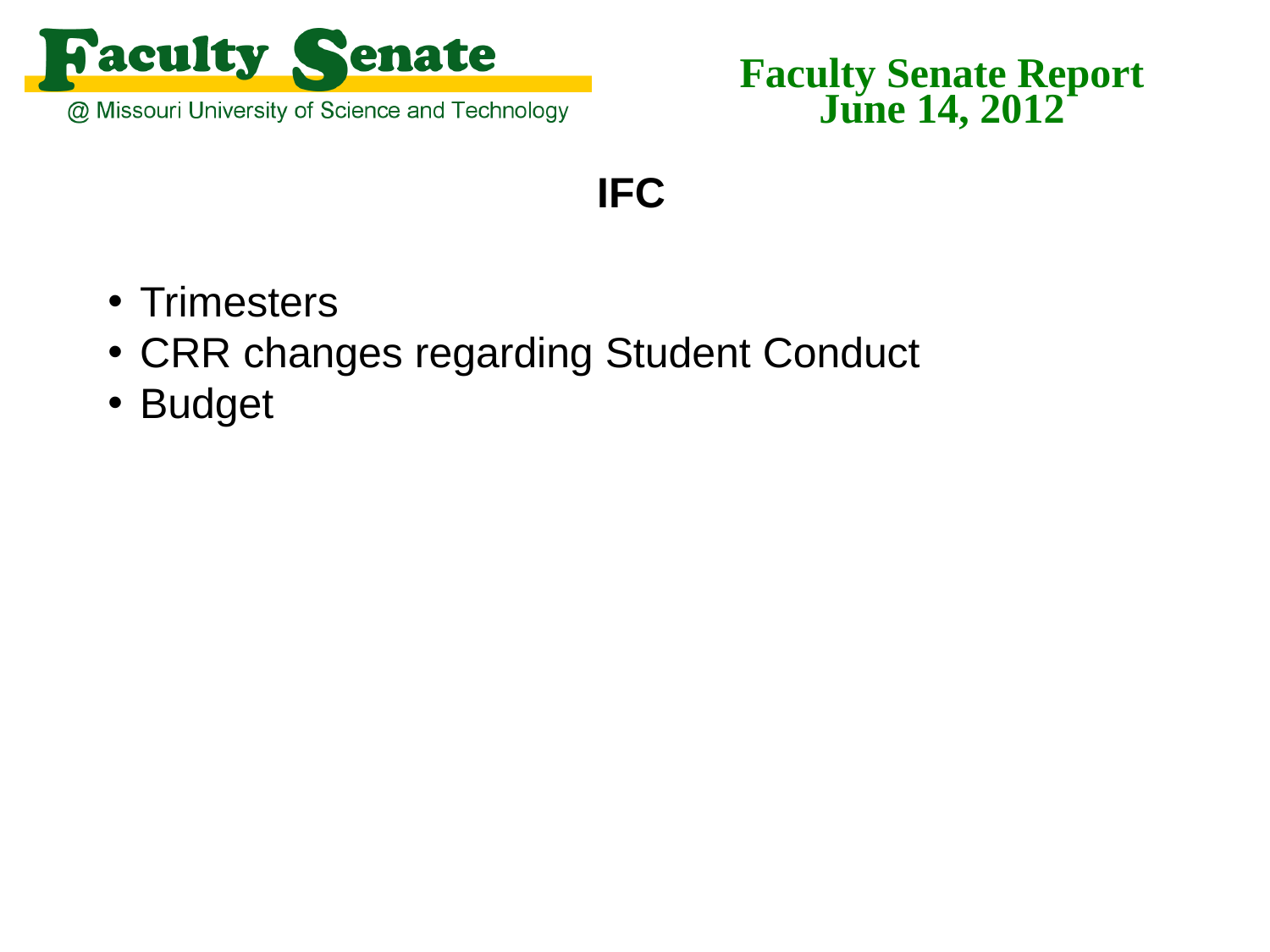

Faculty Senate Report
June 14, 2012
IFC

Trimesters
CRR changes regarding Student Conduct
Budget